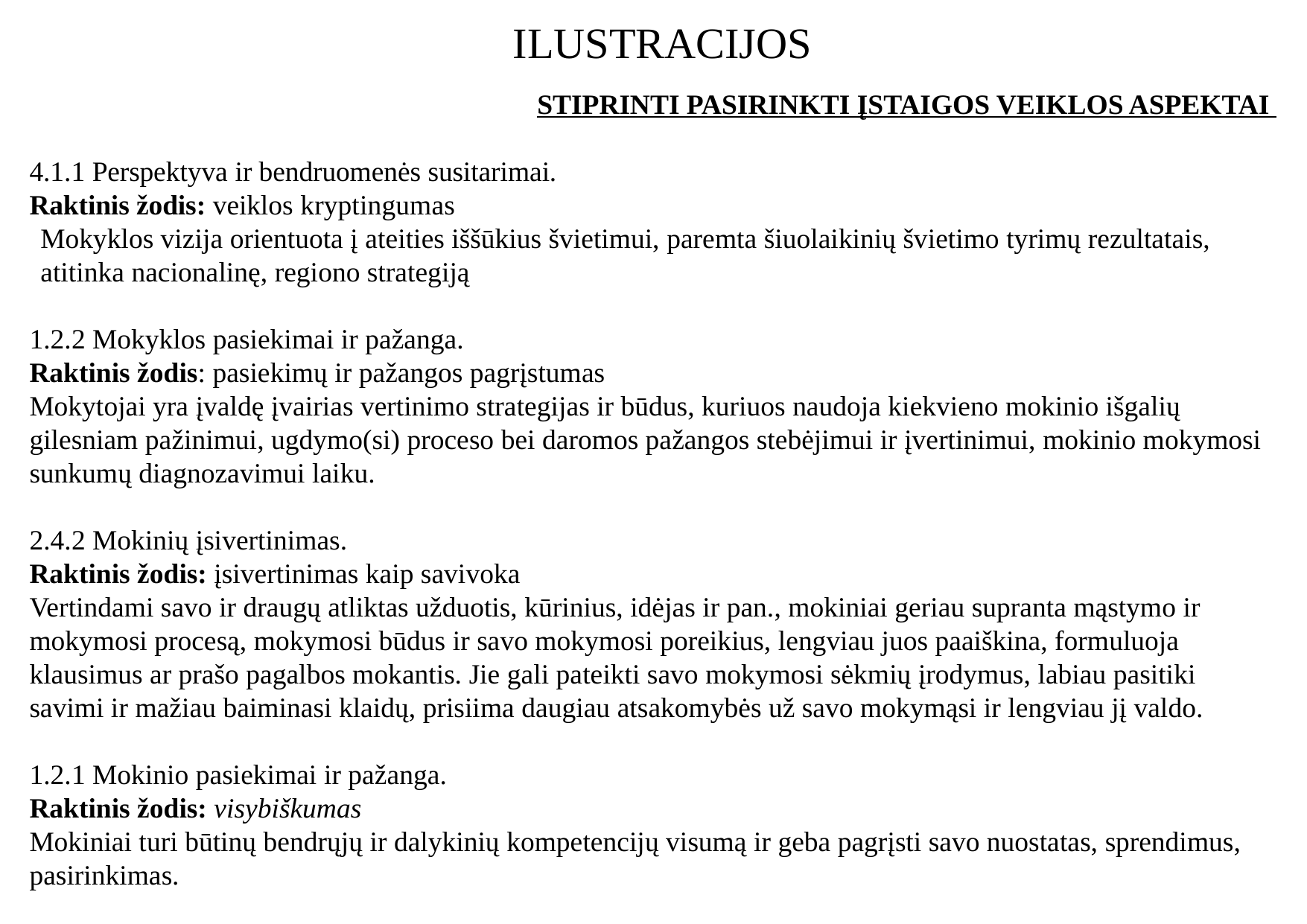

# ILUSTRACIJOS
Stiprinti pasirinkti įstaigos veiklos aspektai

4.1.1 Perspektyva ir bendruomenės susitarimai.
Raktinis žodis: veiklos kryptingumas
Mokyklos vizija orientuota į ateities iššūkius švietimui, paremta šiuolaikinių švietimo tyrimų rezultatais, atitinka nacionalinę, regiono strategiją

1.2.2 Mokyklos pasiekimai ir pažanga.
Raktinis žodis: pasiekimų ir pažangos pagrįstumas
Mokytojai yra įvaldę įvairias vertinimo strategijas ir būdus, kuriuos naudoja kiekvieno mokinio išgalių gilesniam pažinimui, ugdymo(si) proceso bei daromos pažangos stebėjimui ir įvertinimui, mokinio mokymosi sunkumų diagnozavimui laiku.

2.4.2 Mokinių įsivertinimas.
Raktinis žodis: įsivertinimas kaip savivoka
Vertindami savo ir draugų atliktas užduotis, kūrinius, idėjas ir pan., mokiniai geriau supranta mąstymo ir mokymosi procesą, mokymosi būdus ir savo mokymosi poreikius, lengviau juos paaiškina, formuluoja klausimus ar prašo pagalbos mokantis. Jie gali pateikti savo mokymosi sėkmių įrodymus, labiau pasitiki savimi ir mažiau baiminasi klaidų, prisiima daugiau atsakomybės už savo mokymąsi ir lengviau jį valdo.

1.2.1 Mokinio pasiekimai ir pažanga.
Raktinis žodis: visybiškumas
Mokiniai turi būtinų bendrųjų ir dalykinių kompetencijų visumą ir geba pagrįsti savo nuostatas, sprendimus, pasirinkimas.